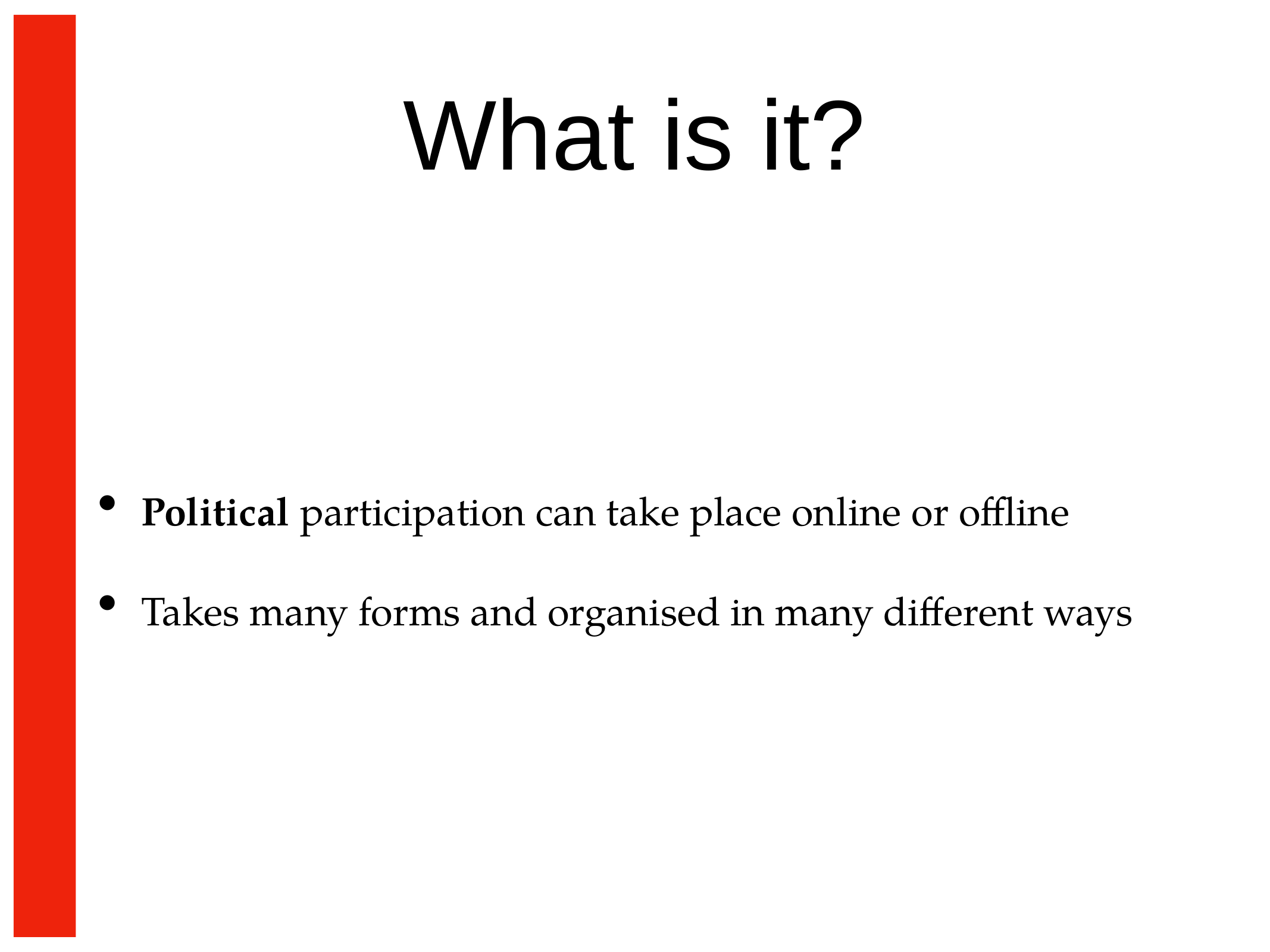

# What is it?
Political participation can take place online or offline
Takes many forms and organised in many different ways